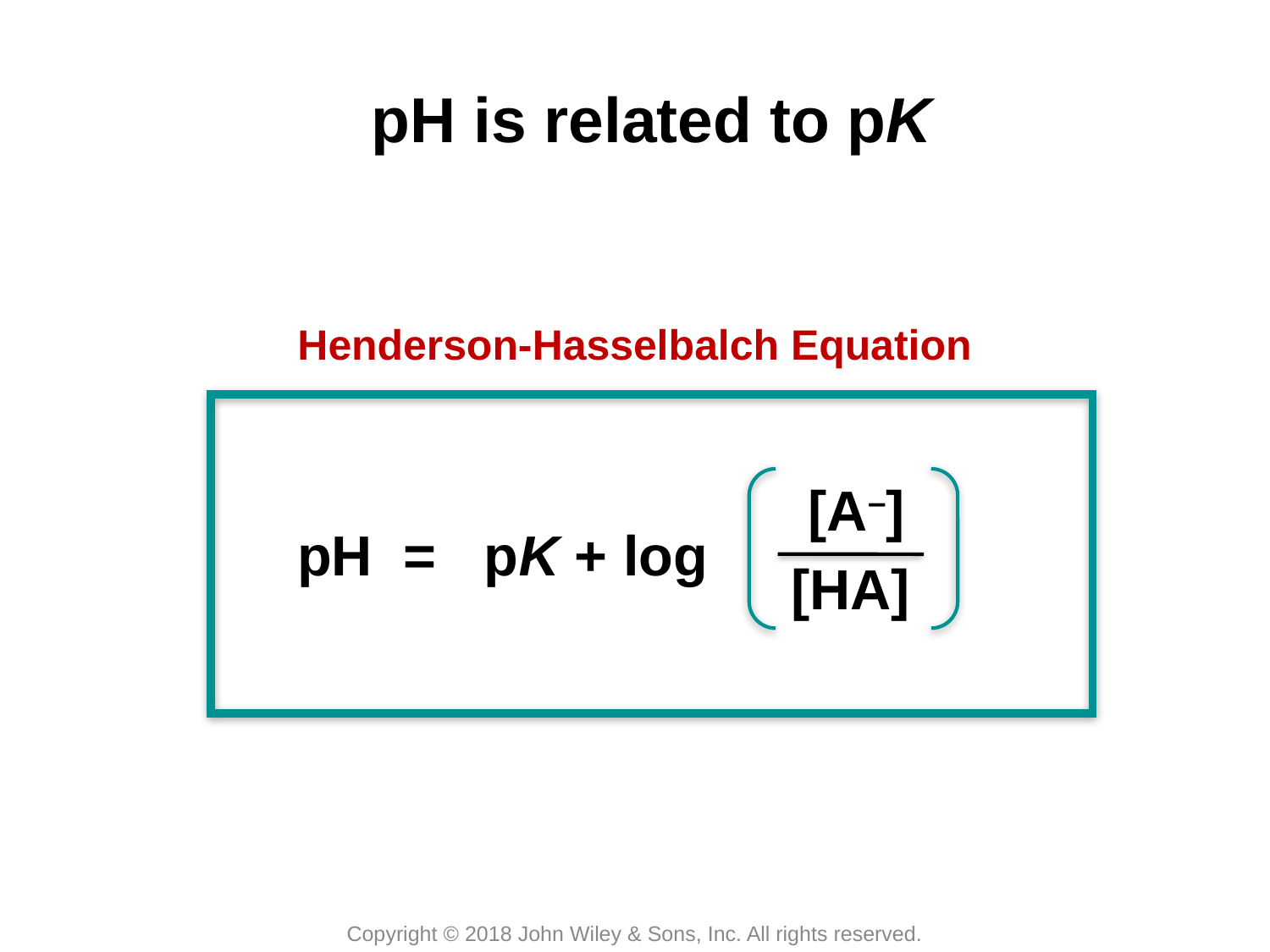

# pH is related to pK
Henderson-Hasselbalch Equation

[A–]
[HA]
pH  =   pK + log
Copyright © 2018 John Wiley & Sons, Inc. All rights reserved.